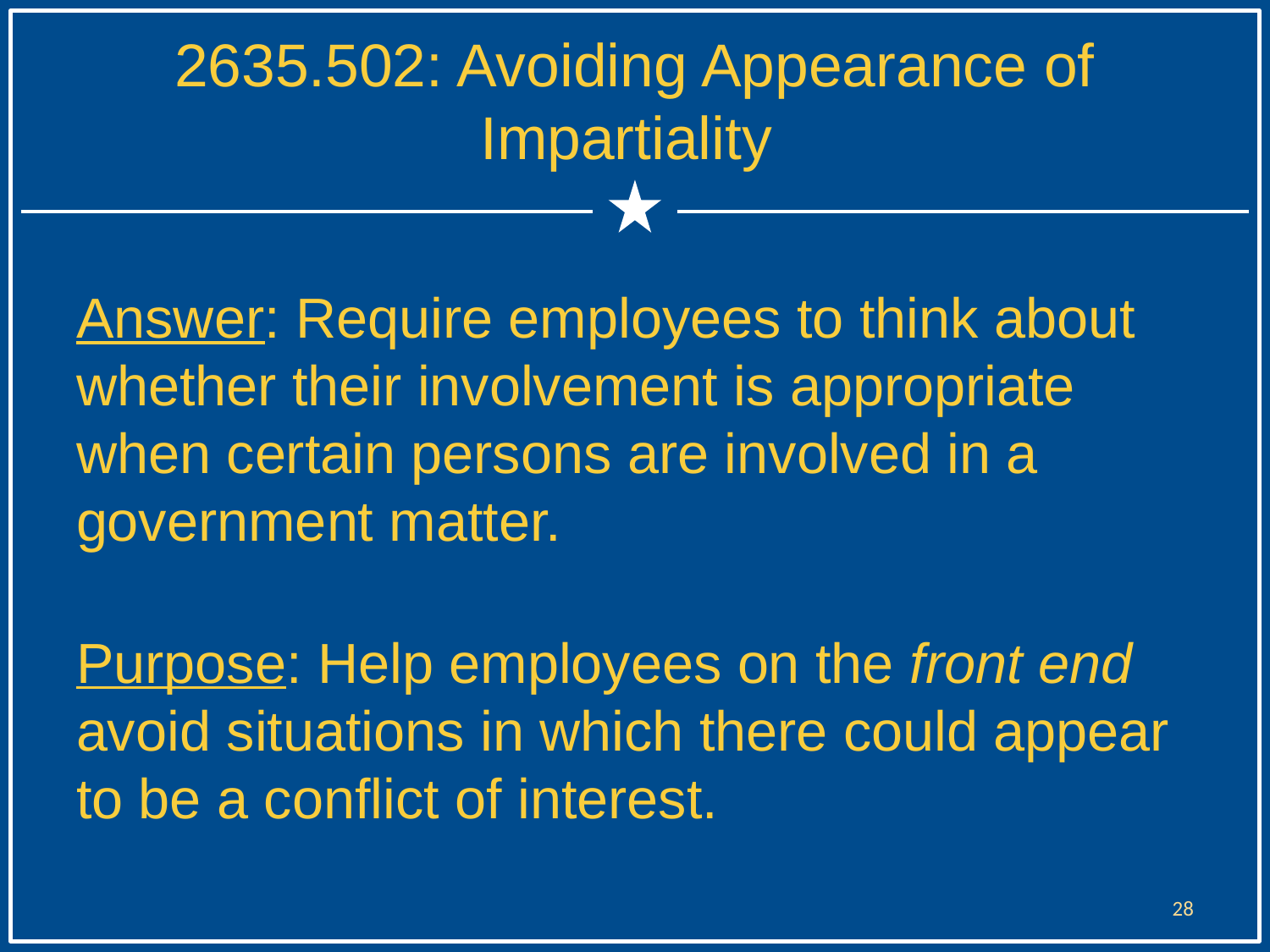

# 2635.502: Avoiding Appearance of Impartiality
Answer: Require employees to think about whether their involvement is appropriate when certain persons are involved in a government matter.
Purpose: Help employees on the front end avoid situations in which there could appear to be a conflict of interest.
28